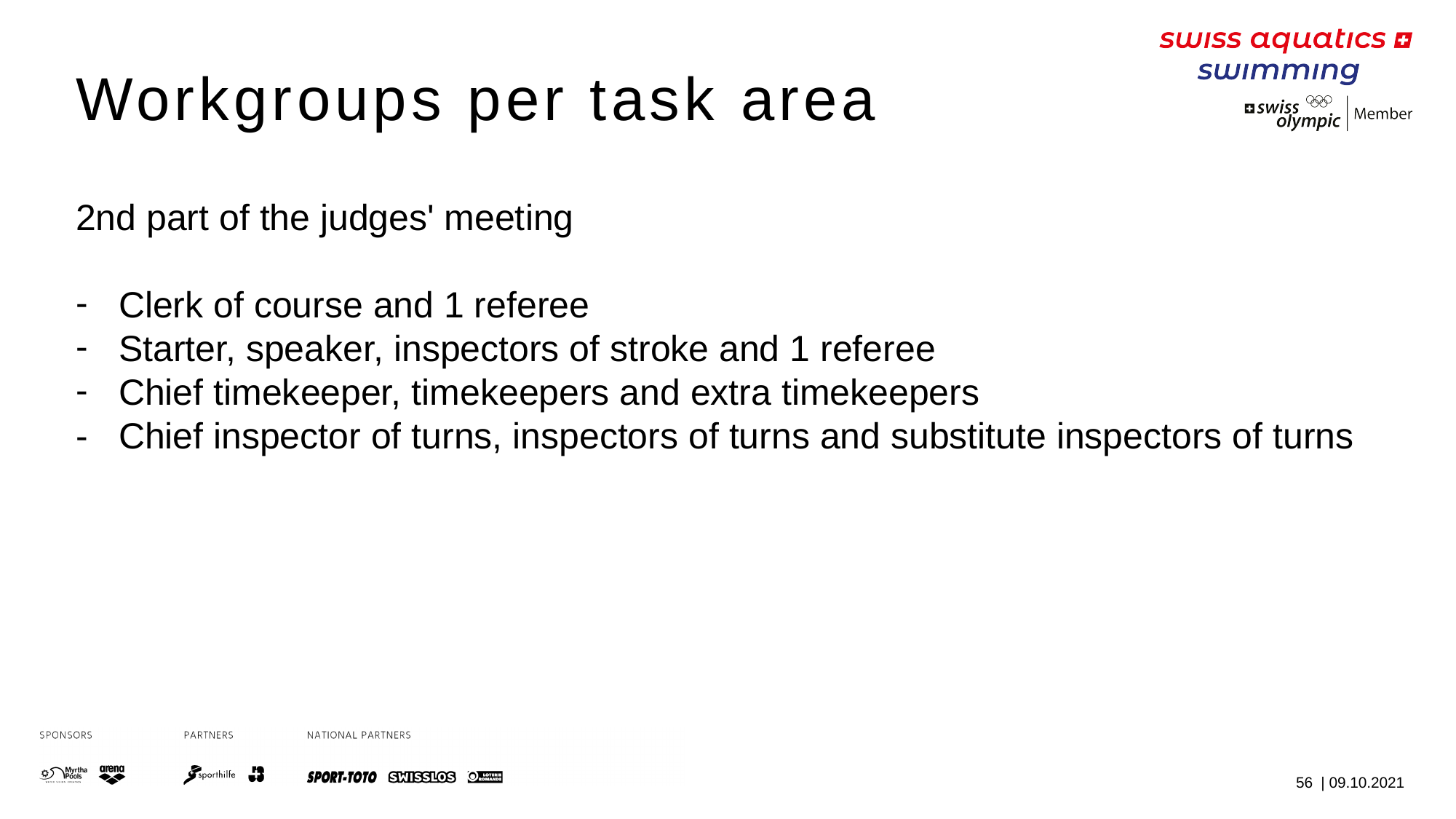

Workgroups per task area
2nd part of the judges' meeting
Clerk of course and 1 referee
Starter, speaker, inspectors of stroke and 1 referee
Chief timekeeper, timekeepers and extra timekeepers
- 	Chief inspector of turns, inspectors of turns and substitute inspectors of turns